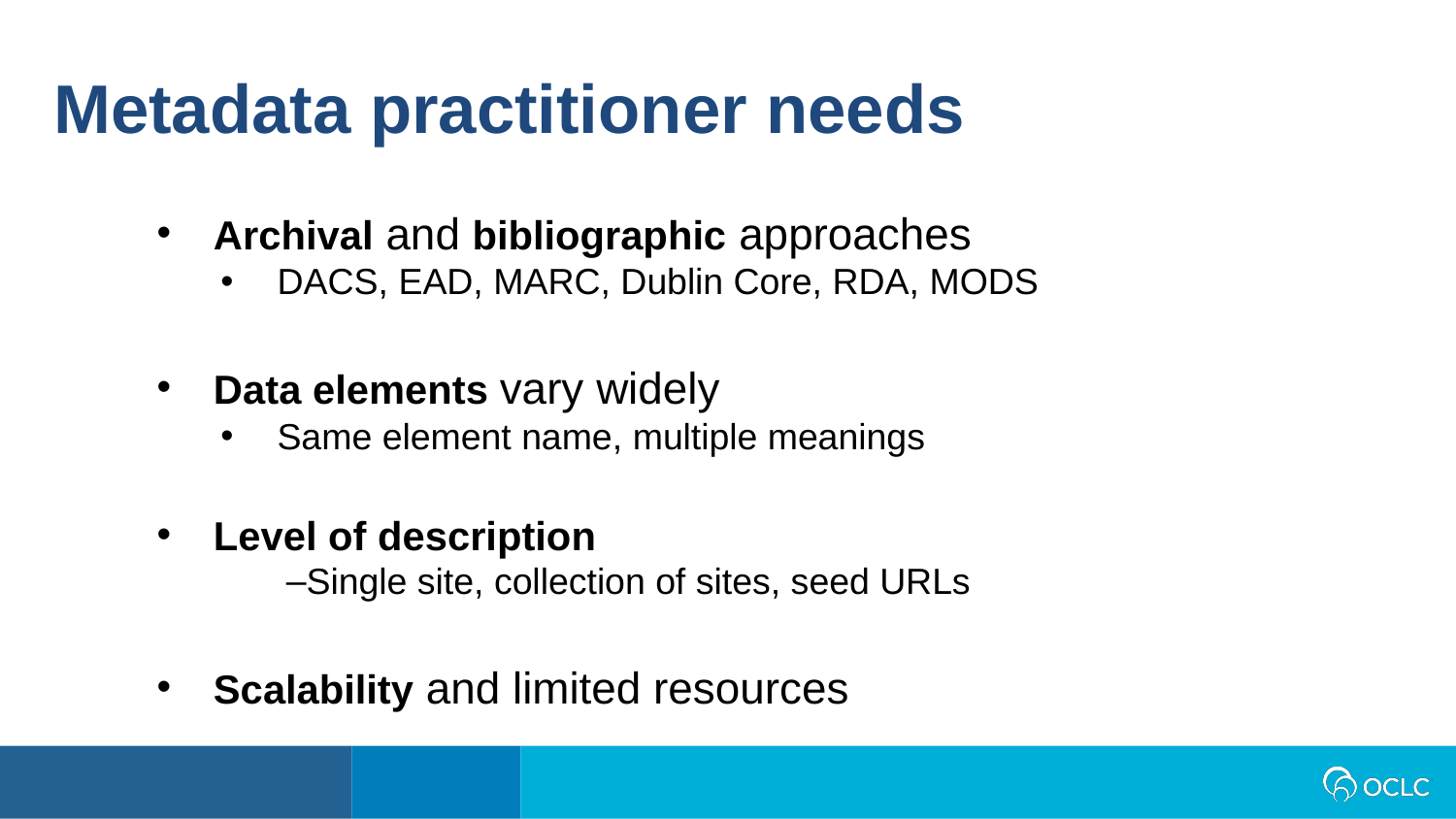

Metadata practitioner needs
Archival and bibliographic approaches
DACS, EAD, MARC, Dublin Core, RDA, MODS

Data elements vary widely
Same element name, multiple meanings

Level of description
Single site, collection of sites, seed URLs

Scalability and limited resources